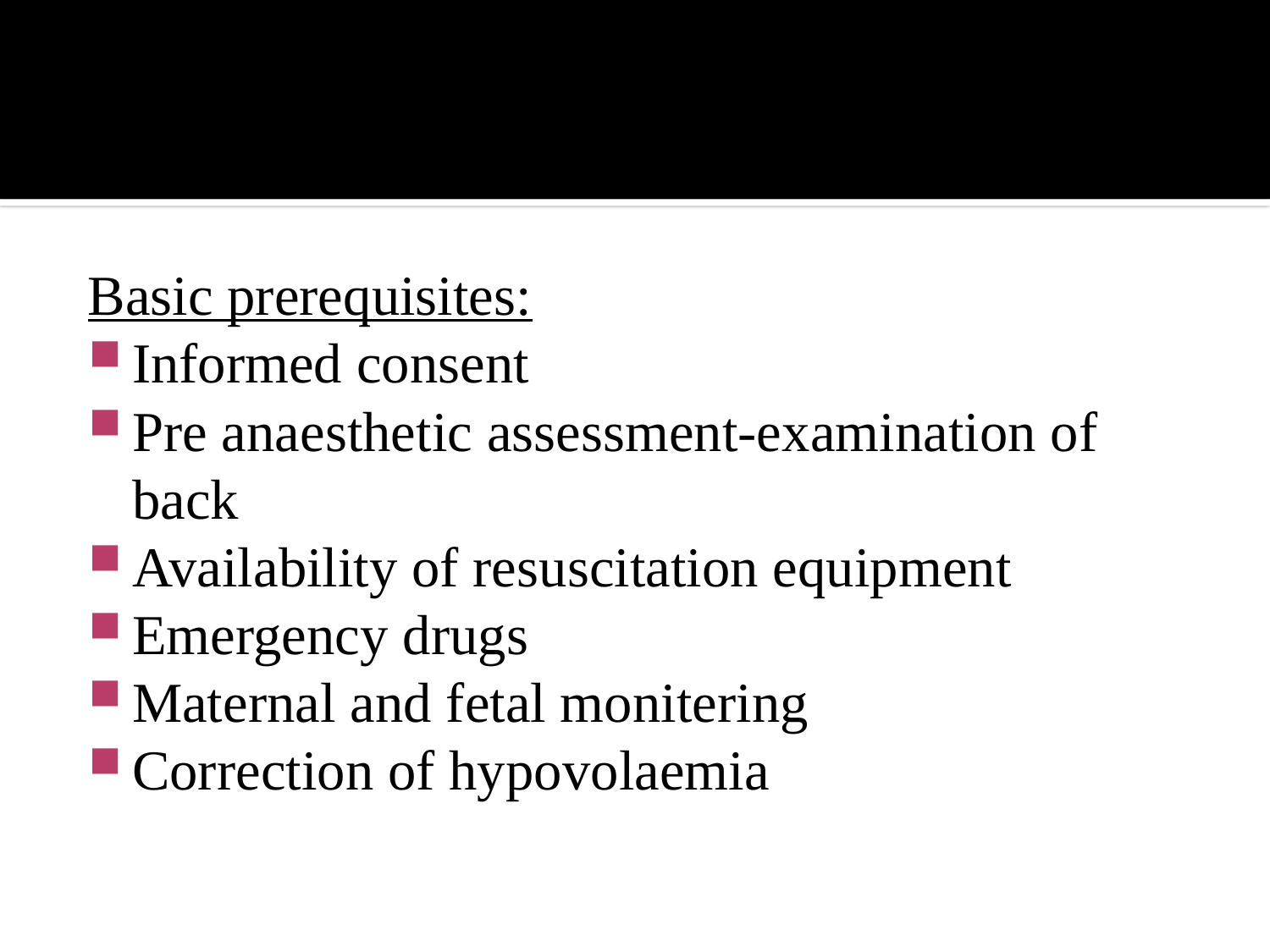

#
Basic prerequisites:
Informed consent
Pre anaesthetic assessment-examination of back
Availability of resuscitation equipment
Emergency drugs
Maternal and fetal monitering
Correction of hypovolaemia